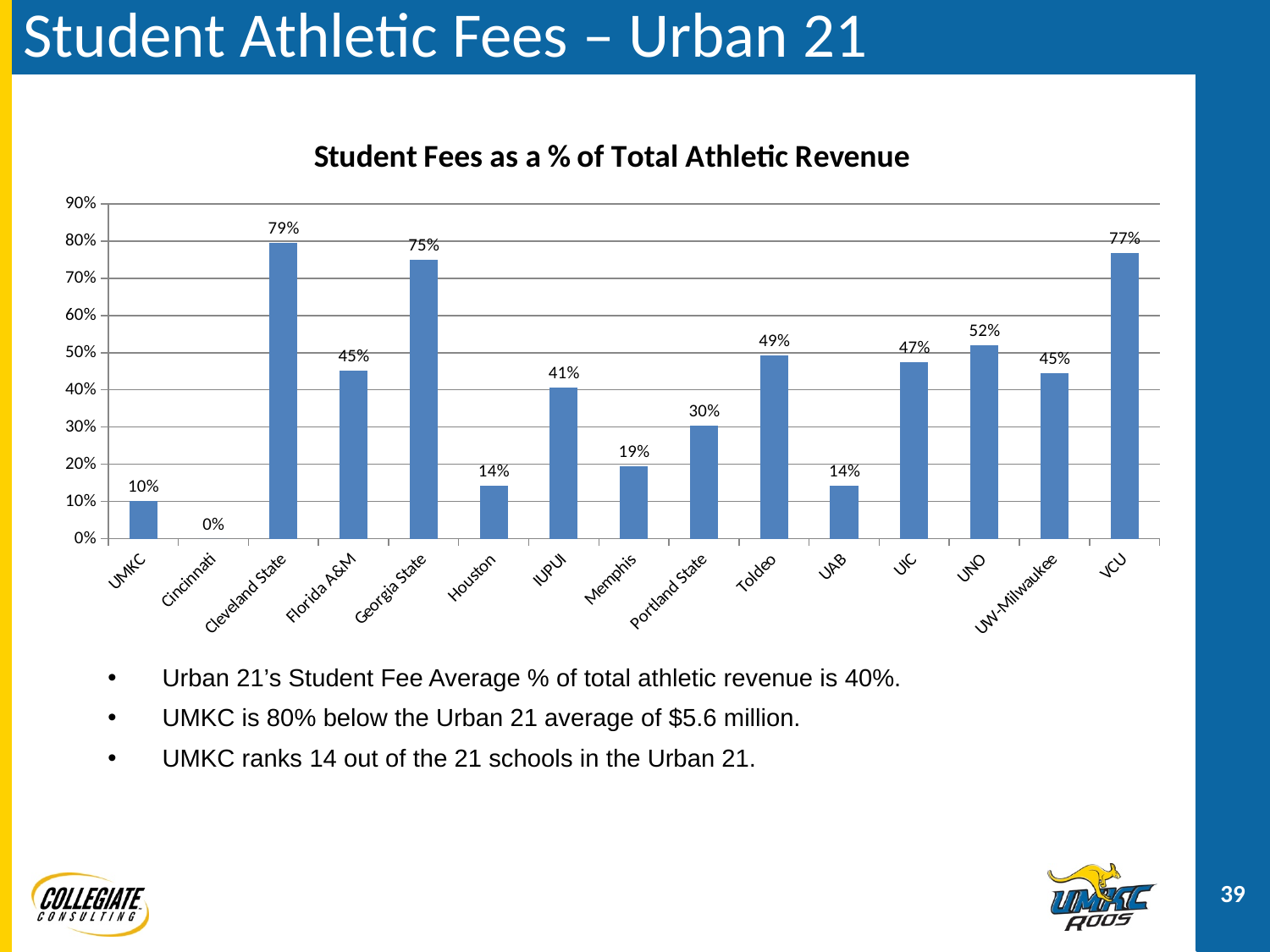

# Student Athletic Fees – Urban 21

### Chart: Student Fees as a % of Total Athletic Revenue

| Category | Urban 21 Sources of Revenue Student Fees as a % of Total Revenue |
|---|---|
| UMKC | 0.101682826795838 |
| Cincinnati | 0.0 |
| Cleveland State | 0.794238441188415 |
| Florida A&M | 0.45132492641267513 |
| Georgia State | 0.749232864788138 |
| Houston | 0.14314194049896306 |
| IUPUI | 0.4065644466563149 |
| Memphis | 0.19397529536440505 |
| Portland State | 0.3033424003647543 |
| Toldeo | 0.4920391805998991 |
| UAB | 0.14231225575943107 |
| UIC | 0.4735379641672391 |
| UNO | 0.5210306441513308 |
| UW-Milwaukee | 0.4455804980799432 |
| VCU | 0.7680319062437474 |
 Urban 21’s Student Fee Average % of total athletic revenue is 40%.
 UMKC is 80% below the Urban 21 average of $5.6 million.
 UMKC ranks 14 out of the 21 schools in the Urban 21.
39